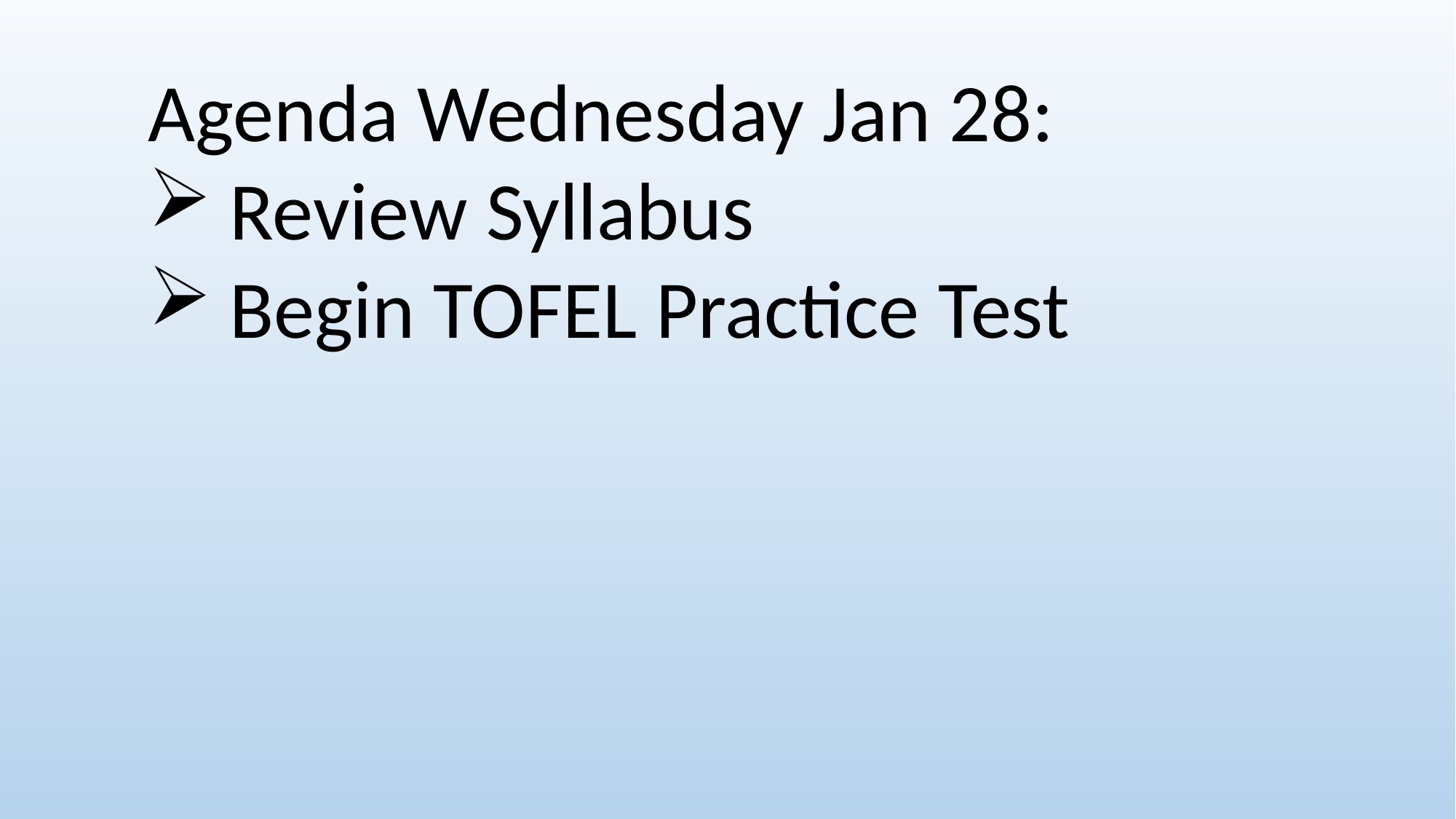

Agenda Wednesday Jan 28:
Review Syllabus
Begin TOFEL Practice Test